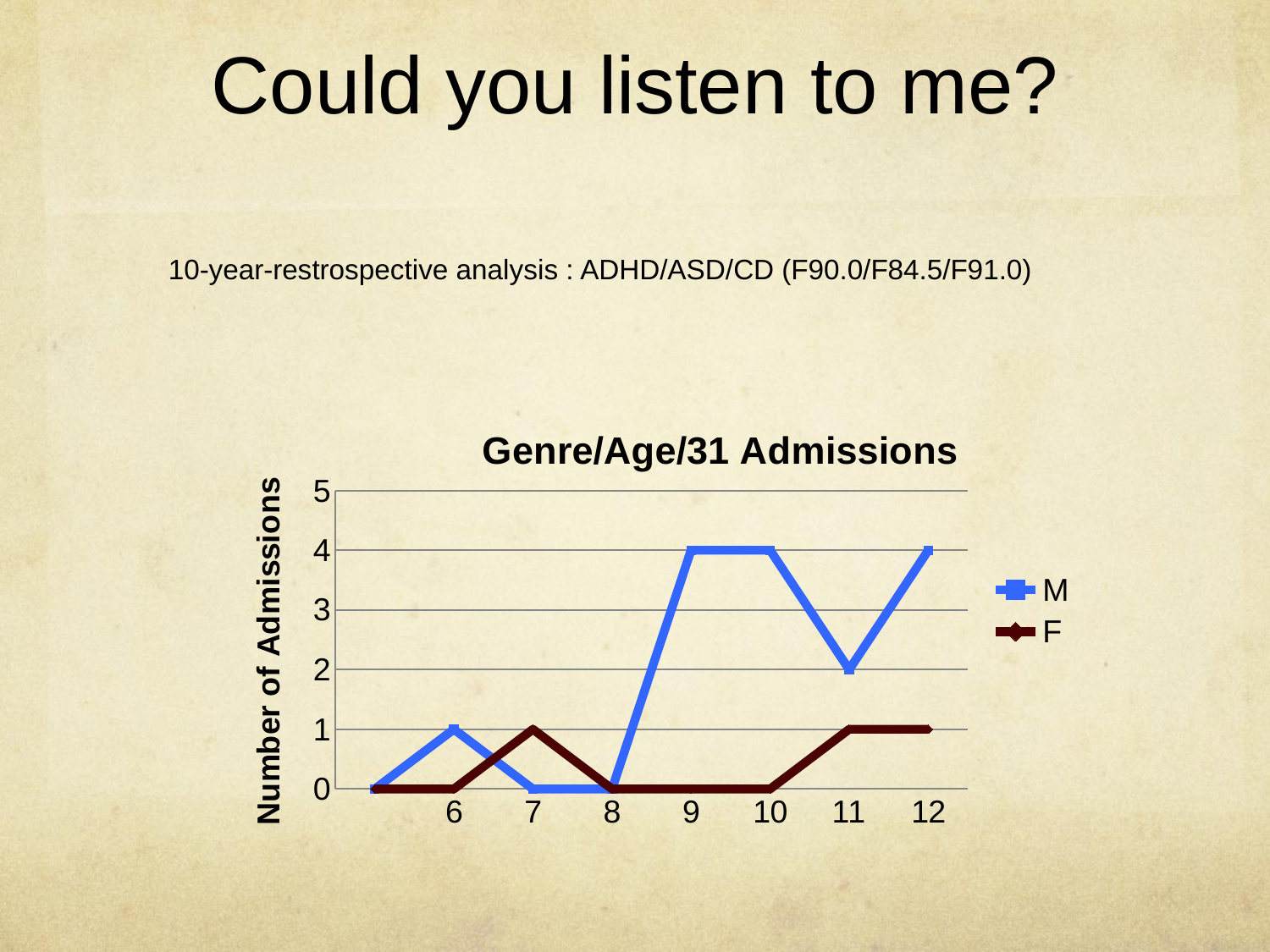

# 10-year-restrospective analysis : ADHD/ASD/CD (F90.0/F84.5/F91.0)
Could you listen to me?

### Chart: Genre/Age/31 Admissions

| Category | M | F |
|---|---|---|
|  | 0.0 | 0.0 |
| 6.0 | 1.0 | 0.0 |
| 7.0 | 0.0 | 1.0 |
| 8.0 | 0.0 | 0.0 |
| 9.0 | 4.0 | 0.0 |
| 10.0 | 4.0 | 0.0 |
| 11.0 | 2.0 | 1.0 |
| 12.0 | 4.0 | 1.0 |